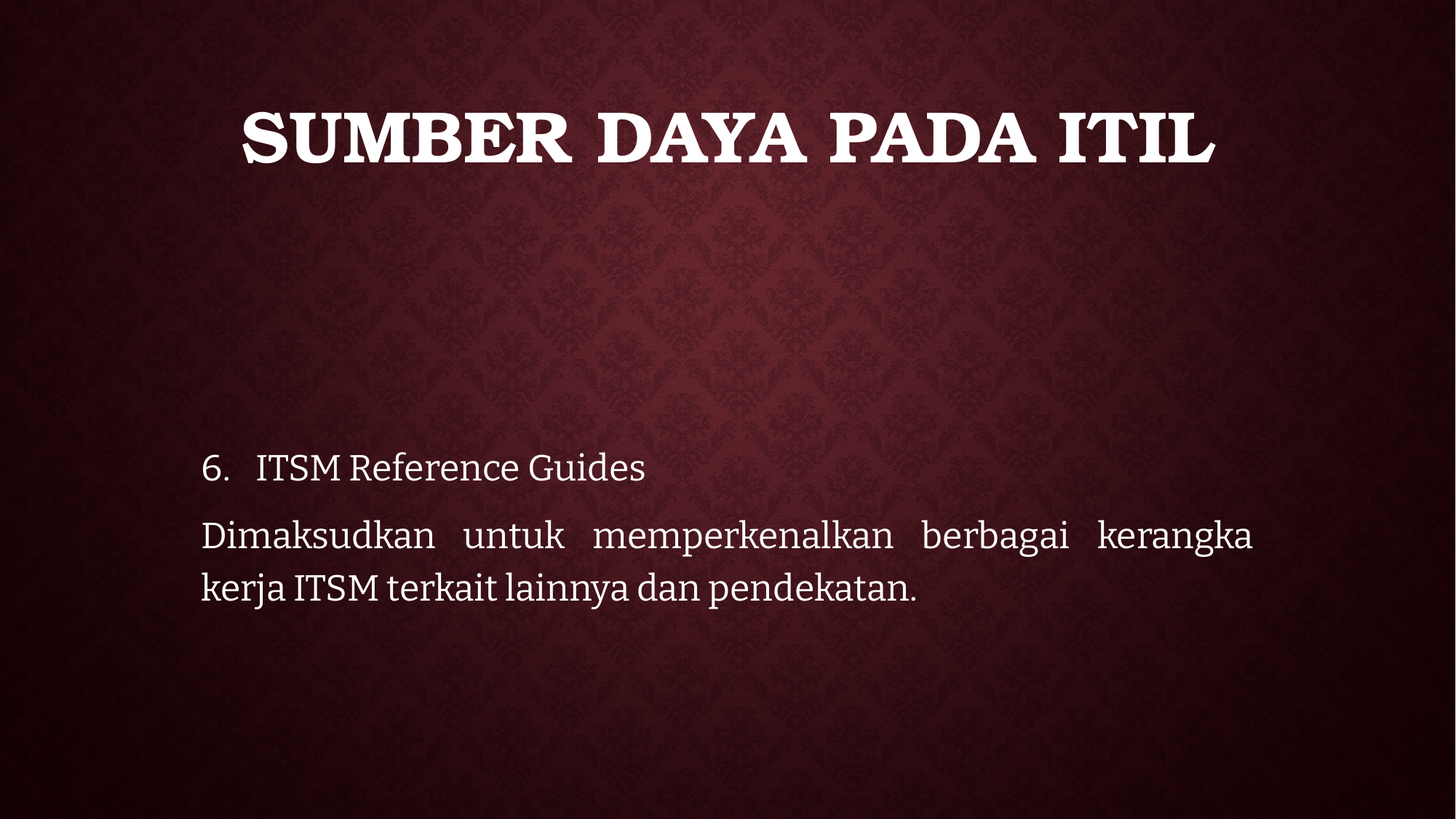

# sumber daya pada ITIL
ITSM Reference Guides
Dimaksudkan untuk memperkenalkan berbagai kerangka kerja ITSM terkait lainnya dan pendekatan.